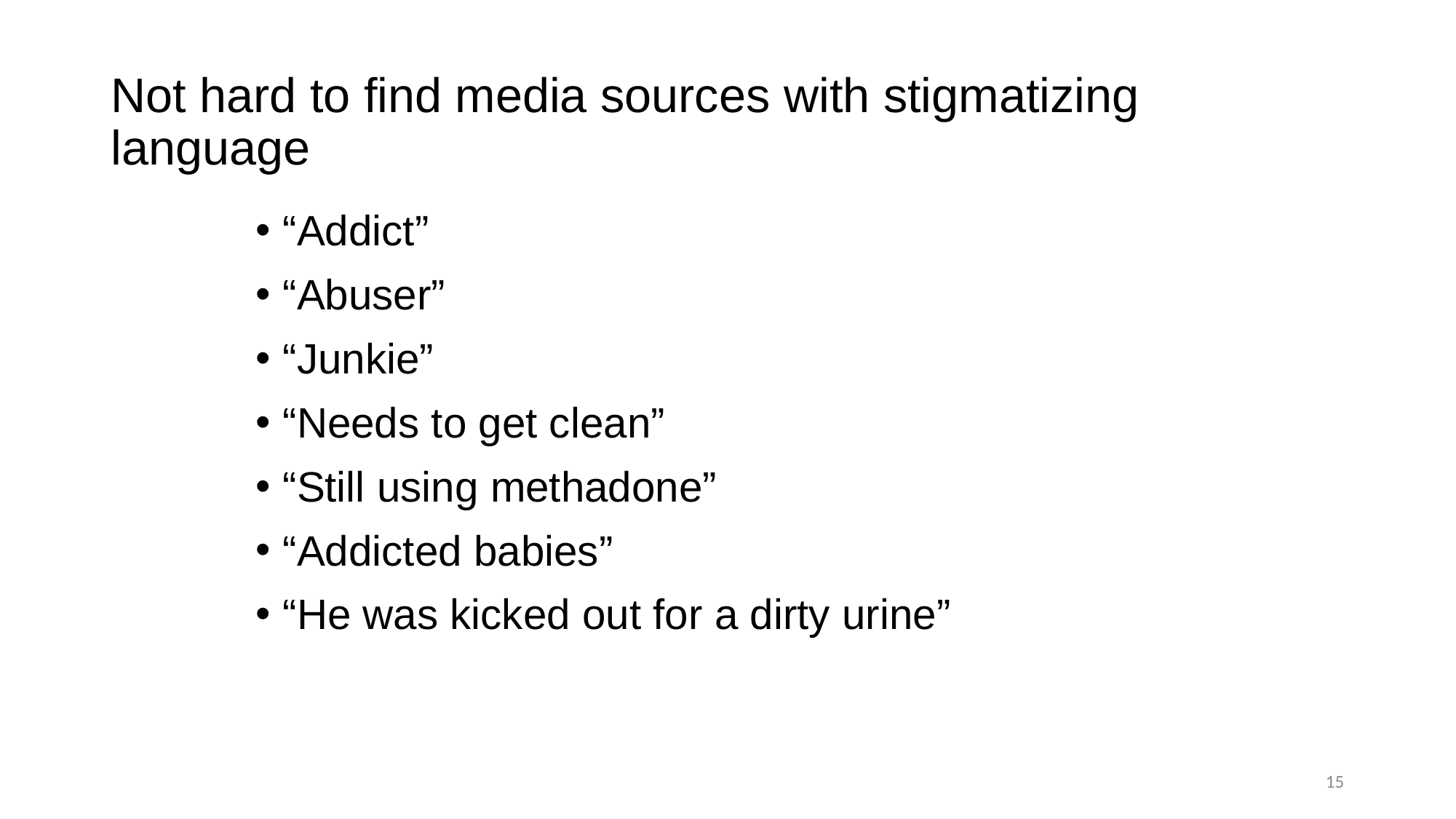

# Not hard to find media sources with stigmatizing language
“Addict”
“Abuser”
“Junkie”
“Needs to get clean”
“Still using methadone”
“Addicted babies”
“He was kicked out for a dirty urine”

15